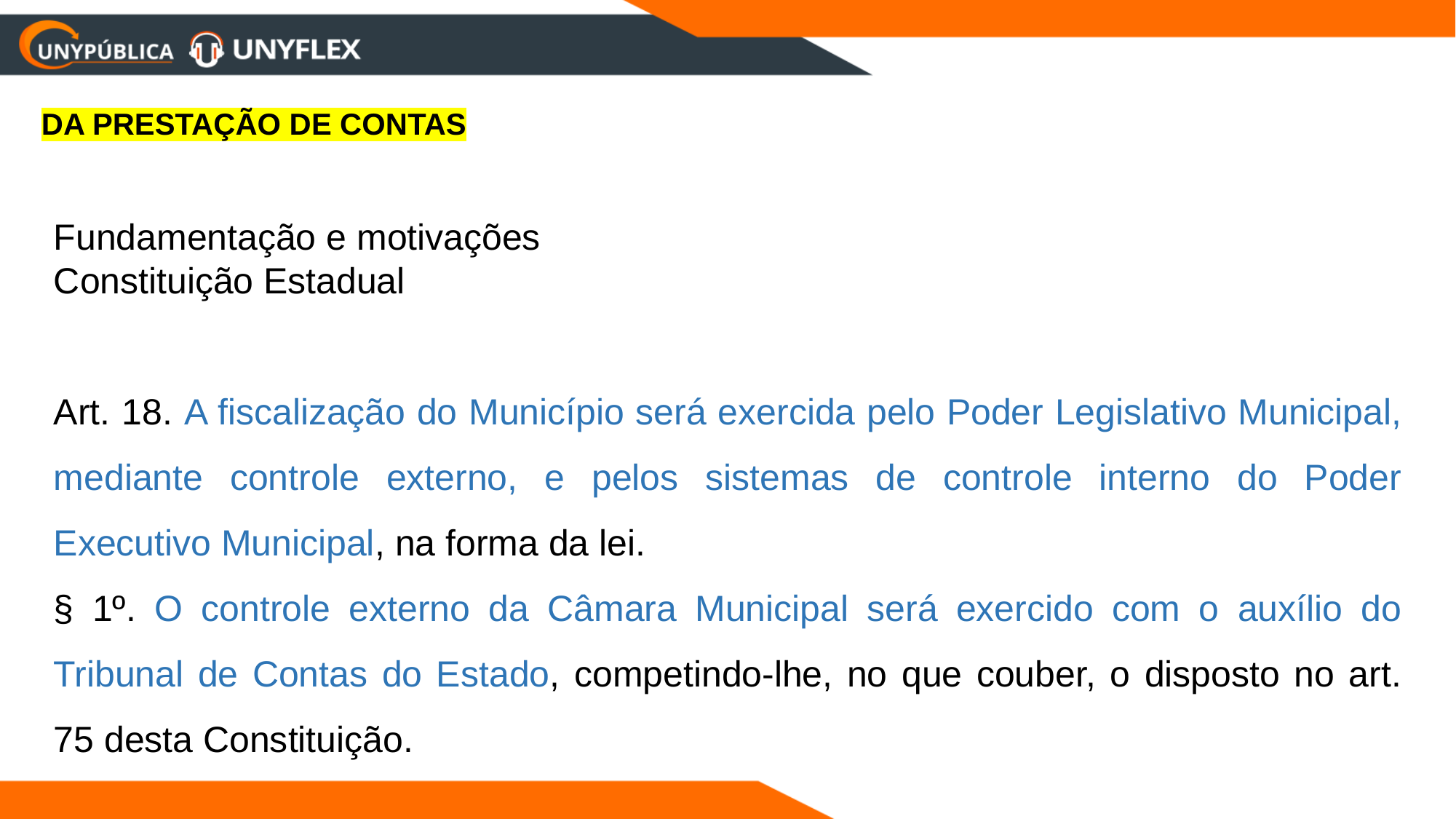

DA PRESTAÇÃO DE CONTAS

Fundamentação e motivações
Constituição Estadual

Art. 18. A ﬁscalização do Município será exercida pelo Poder Legislativo Municipal, mediante controle externo, e pelos sistemas de controle interno do Poder Executivo Municipal, na forma da lei.
§ 1º. O controle externo da Câmara Municipal será exercido com o auxílio do Tribunal de Contas do Estado, competindo-lhe, no que couber, o disposto no art. 75 desta Constituição.